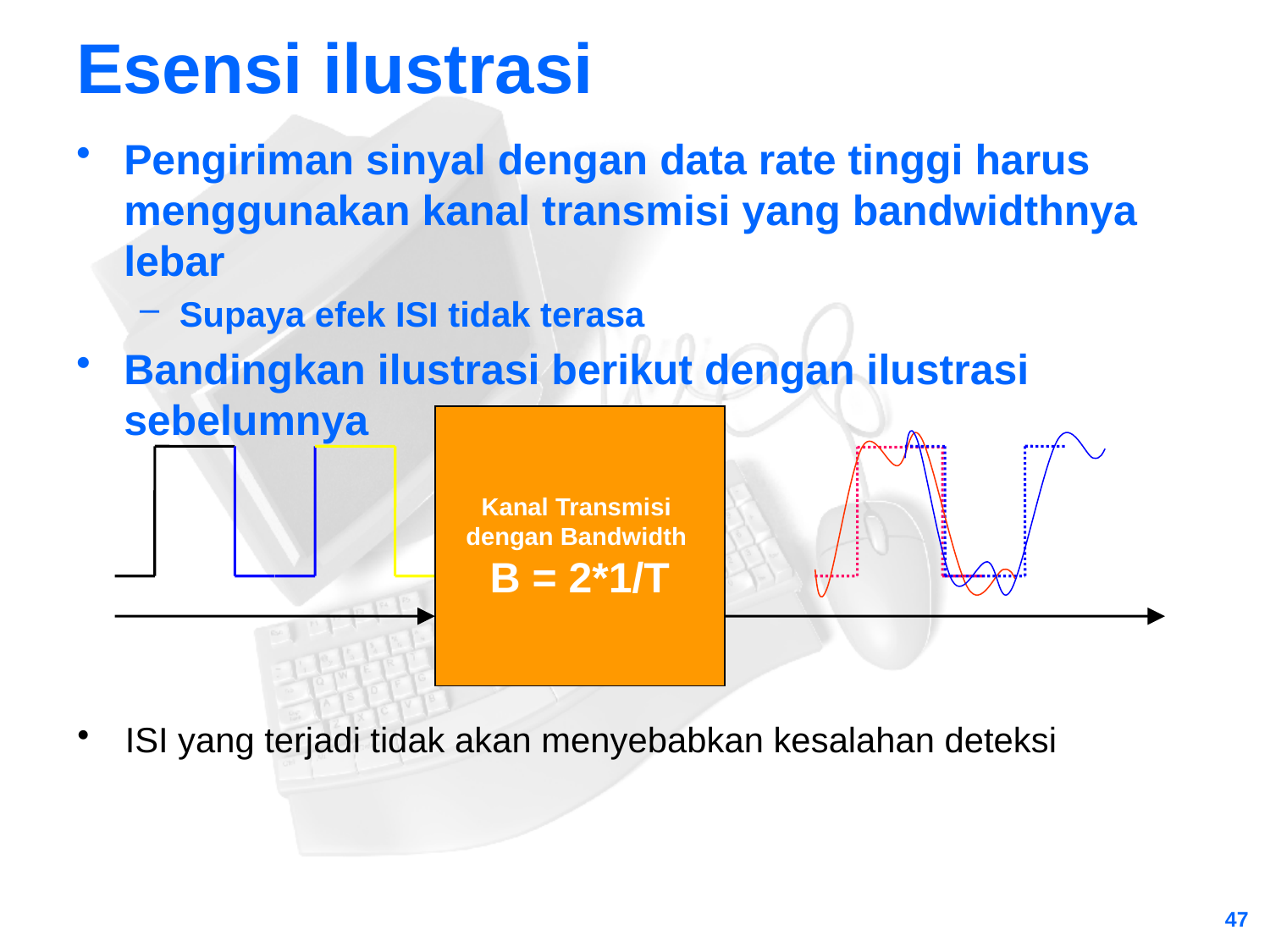

# Esensi ilustrasi
Pengiriman sinyal dengan data rate tinggi harus menggunakan kanal transmisi yang bandwidthnya lebar
Supaya efek ISI tidak terasa
Bandingkan ilustrasi berikut dengan ilustrasi sebelumnya
Kanal Transmisi
dengan Bandwidth
B = 2*1/T

ISI yang terjadi tidak akan menyebabkan kesalahan deteksi
47